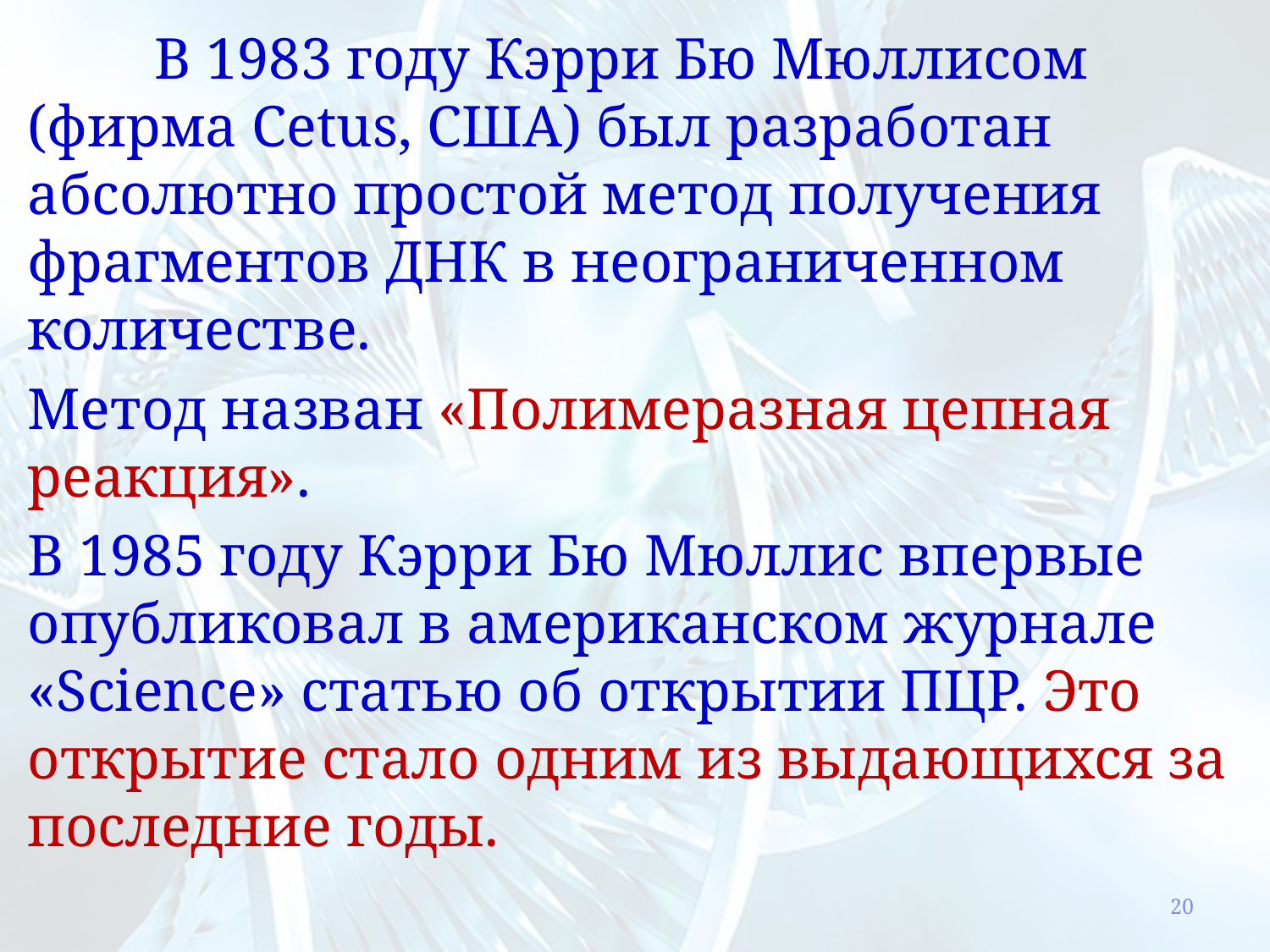

В 1983 году Кэрри Бю Мюллисом (фирма Cetus, США) был разработан абсолютно простой метод получения фрагментов ДНК в неограниченном количестве.
Метод назван «Полимеразная цепная реакция».
В 1985 году Кэрри Бю Мюллис впервые опубликовал в американском журнале «Science» статью об открытии ПЦР. Это открытие стало одним из выдающихся за последние годы.
20